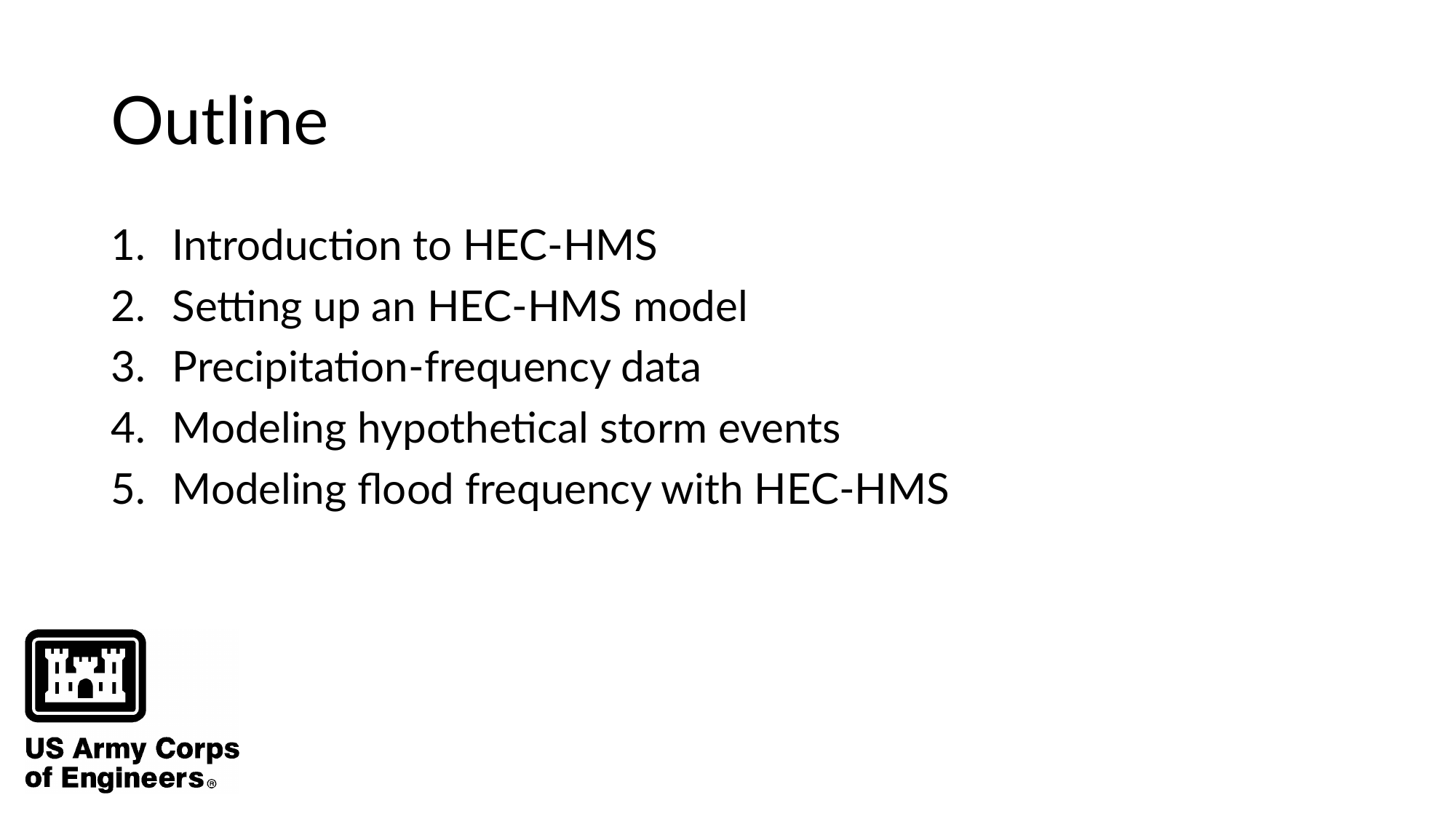

# Outline
Introduction to HEC-HMS
Setting up an HEC-HMS model
Precipitation-frequency data
Modeling hypothetical storm events
Modeling flood frequency with HEC-HMS